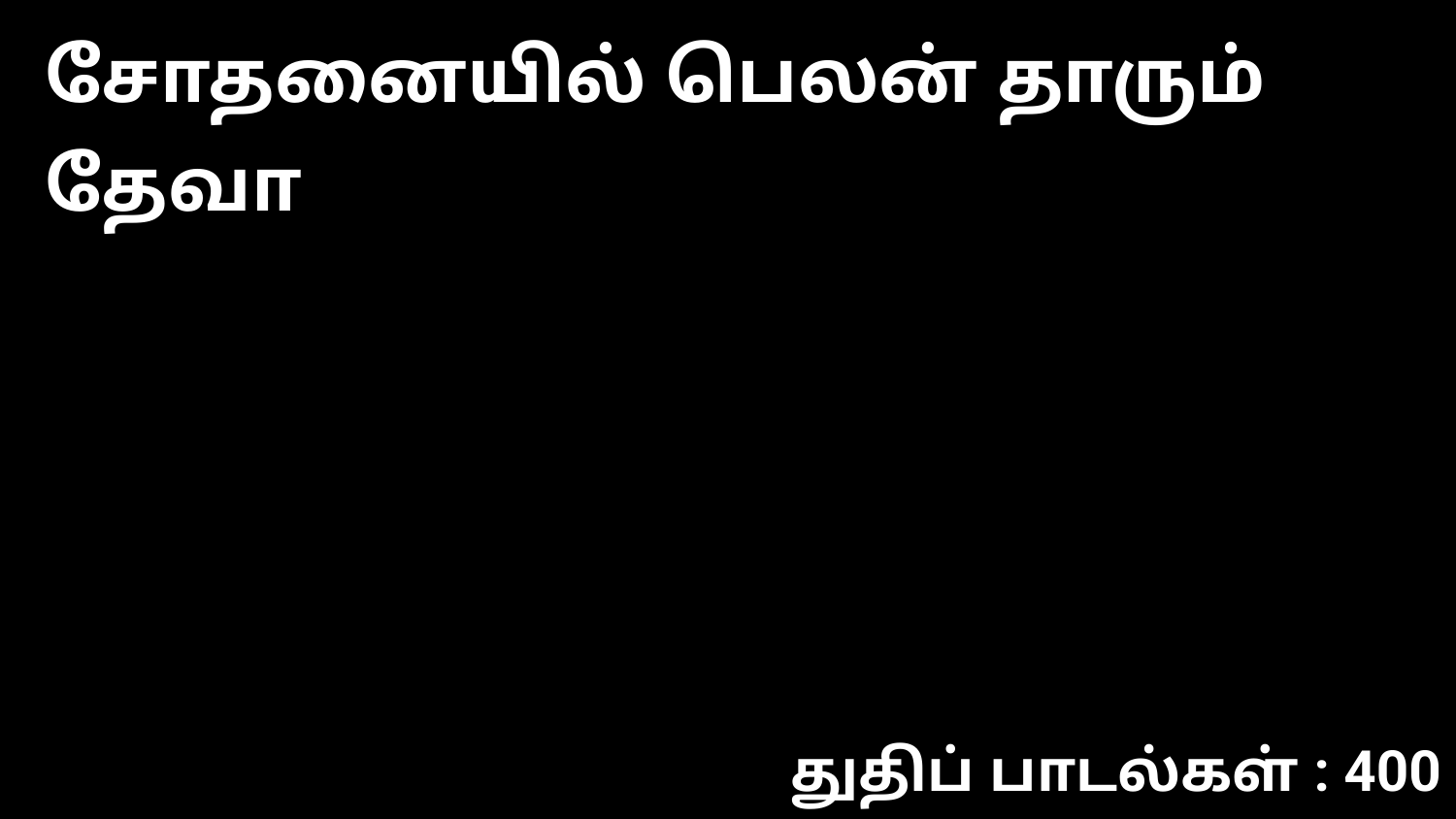

சோதனையில் பெலன் தாரும் தேவா
துதிப் பாடல்கள் : 400